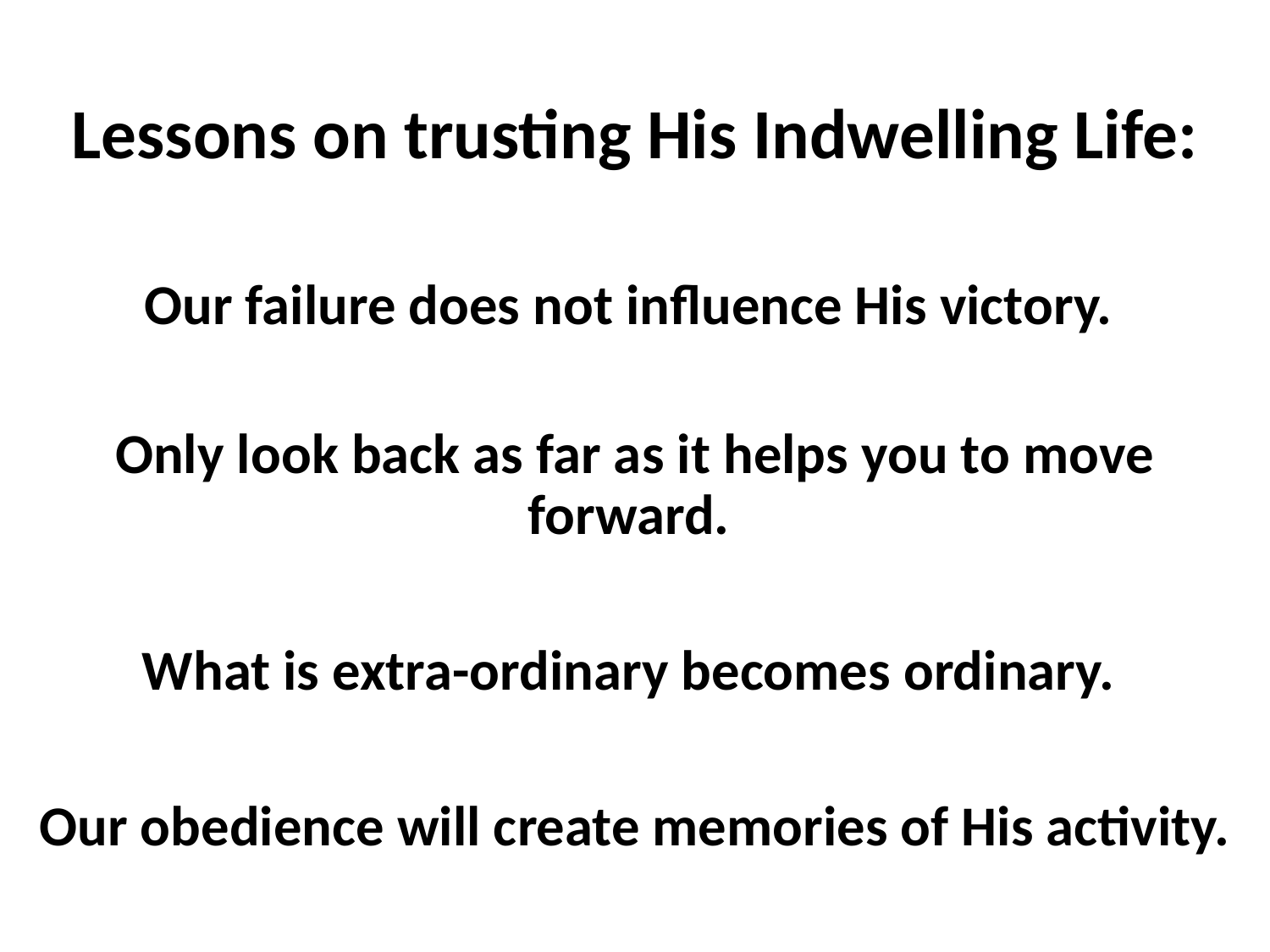

Lessons on trusting His Indwelling Life:

Our failure does not influence His victory.

Only look back as far as it helps you to move forward.

What is extra-ordinary becomes ordinary.

Our obedience will create memories of His activity.